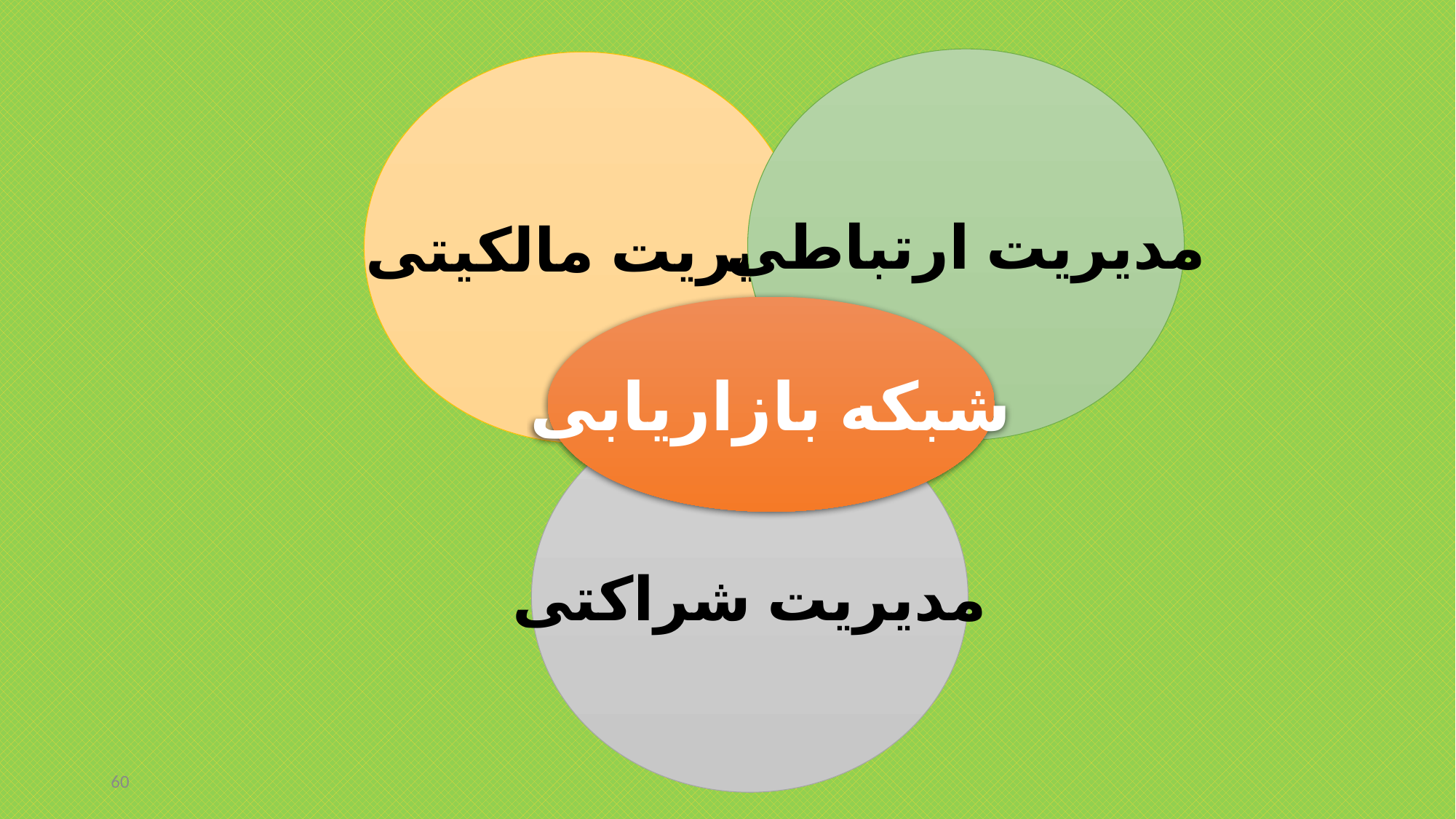

مدیریت ارتباطی
   مدیریت مالکیتی
شبکه بازاریابی
مدیریت شراکتی
60